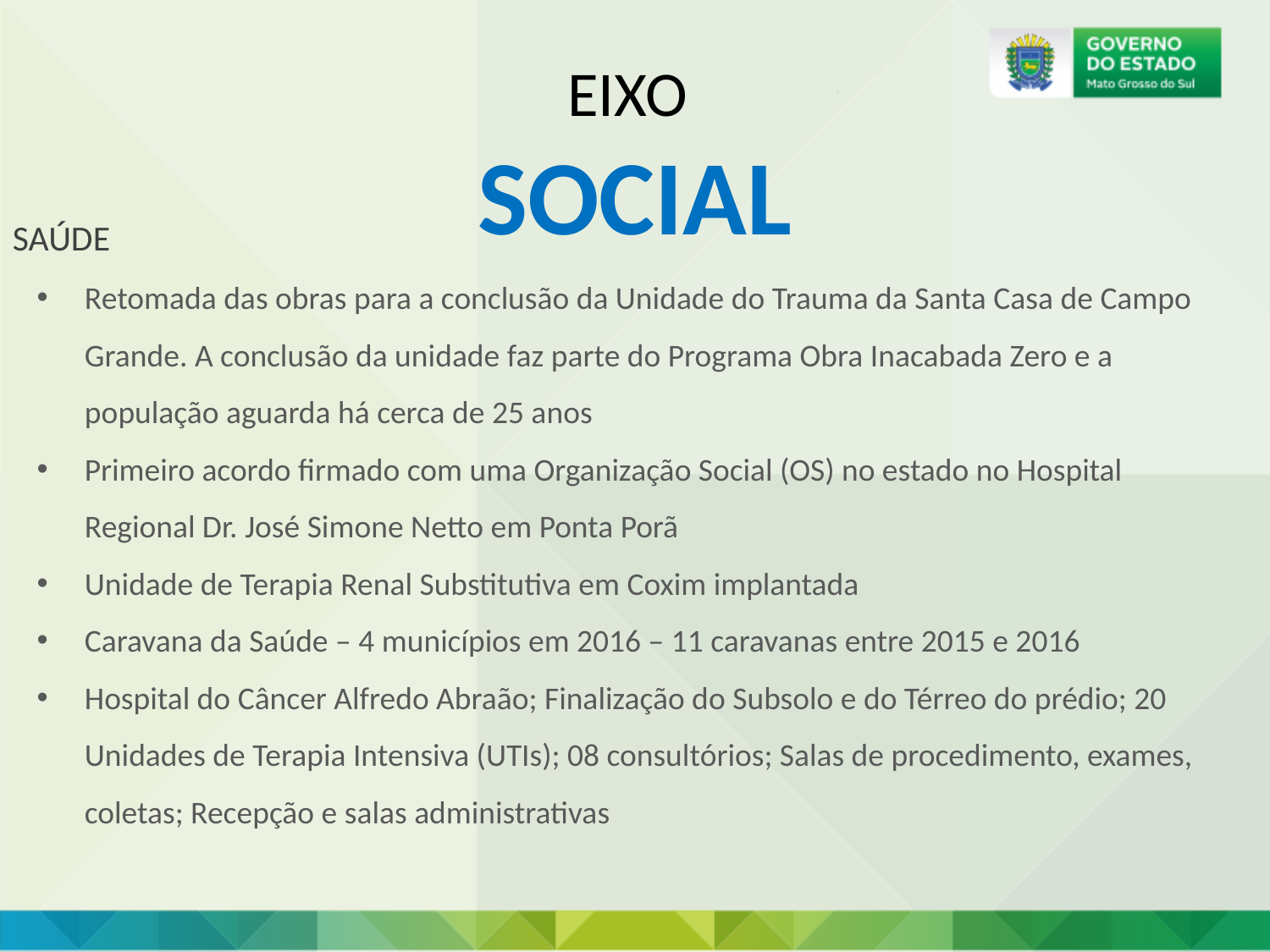

EIXO
SOCIAL
SAÚDE
Retomada das obras para a conclusão da Unidade do Trauma da Santa Casa de Campo Grande. A conclusão da unidade faz parte do Programa Obra Inacabada Zero e a população aguarda há cerca de 25 anos
Primeiro acordo firmado com uma Organização Social (OS) no estado no Hospital Regional Dr. José Simone Netto em Ponta Porã
Unidade de Terapia Renal Substitutiva em Coxim implantada
Caravana da Saúde – 4 municípios em 2016 – 11 caravanas entre 2015 e 2016
Hospital do Câncer Alfredo Abraão; Finalização do Subsolo e do Térreo do prédio; 20 Unidades de Terapia Intensiva (UTIs); 08 consultórios; Salas de procedimento, exames, coletas; Recepção e salas administrativas